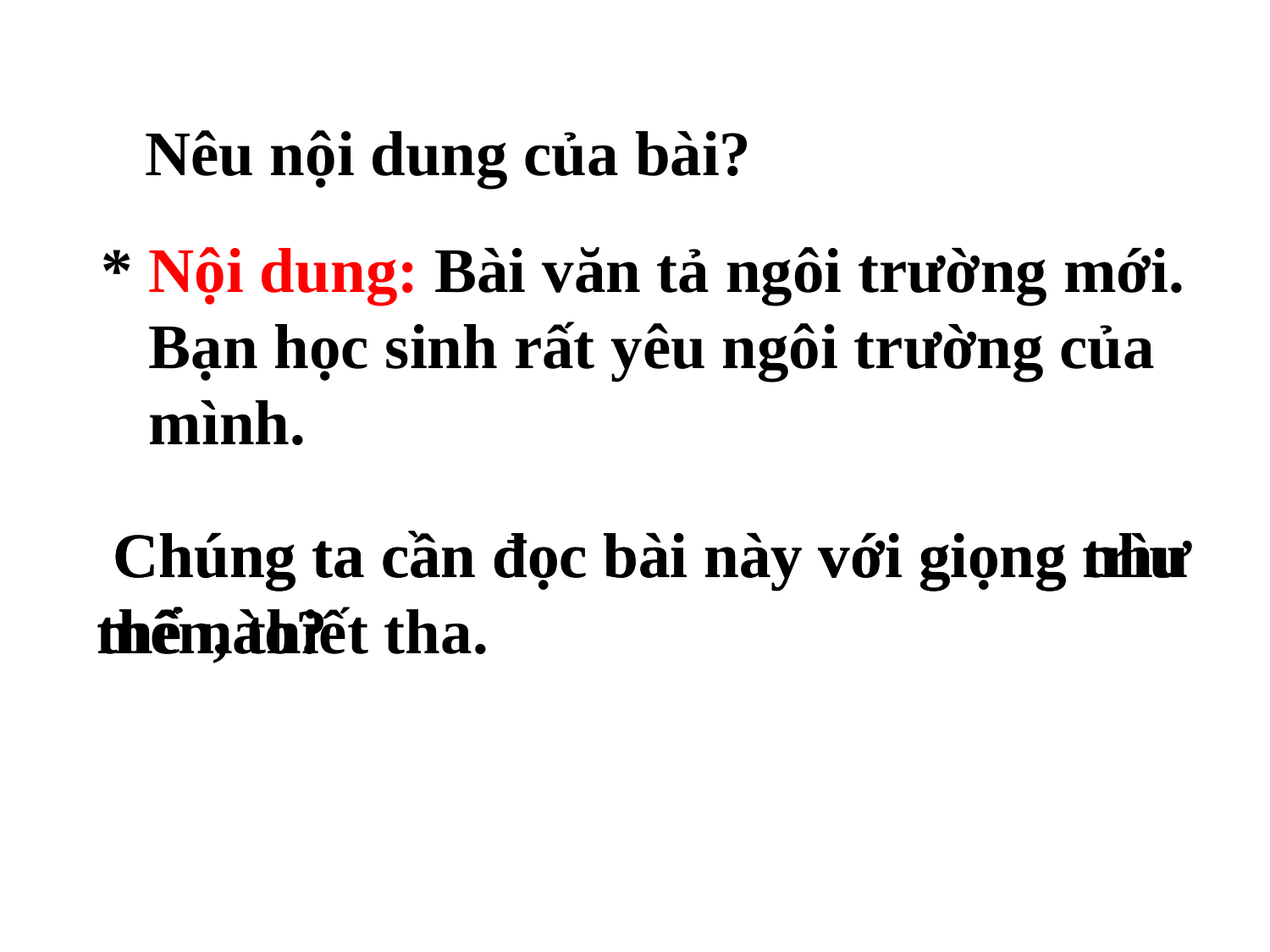

Nêu nội dung của bài?
* Nội dung: Bài văn tả ngôi trường mới. Bạn học sinh rất yêu ngôi trường của mình.
 Chúng ta cần đọc bài này với giọng như thể nào?
 Chúng ta cần đọc bài này với giọng trìu mến, thiết tha.